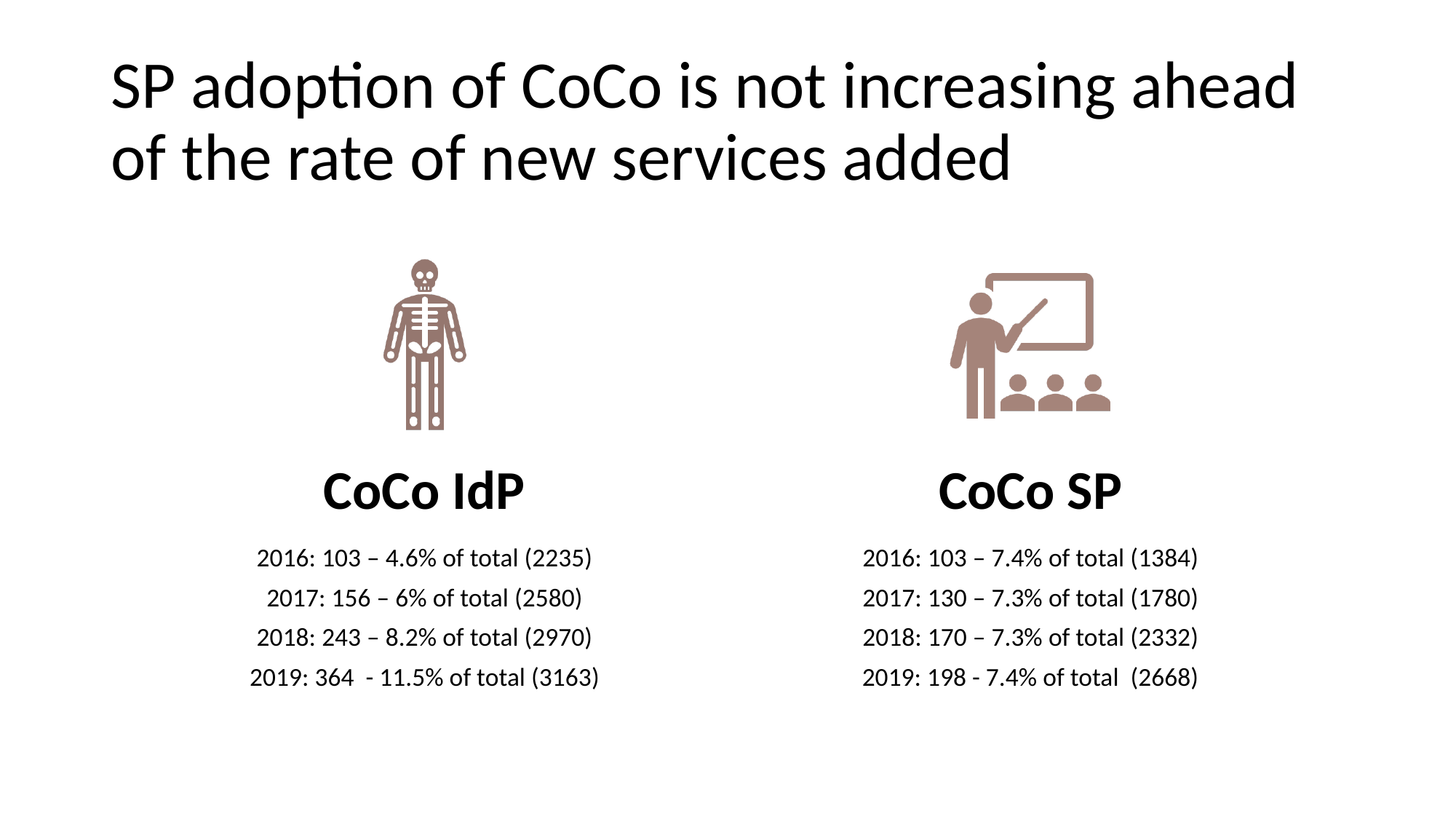

SP adoption of CoCo is not increasing ahead of the rate of new services added
CoCo IdP
2016: 103 – 4.6% of total (2235)
2017: 156 – 6% of total (2580)
2018: 243 – 8.2% of total (2970)
2019: 364  - 11.5% of total (3163)
CoCo SP
2016: 103 – 7.4% of total (1384)
2017: 130 – 7.3% of total (1780)
2018: 170 – 7.3% of total (2332)
2019: 198 - 7.4% of total  (2668)